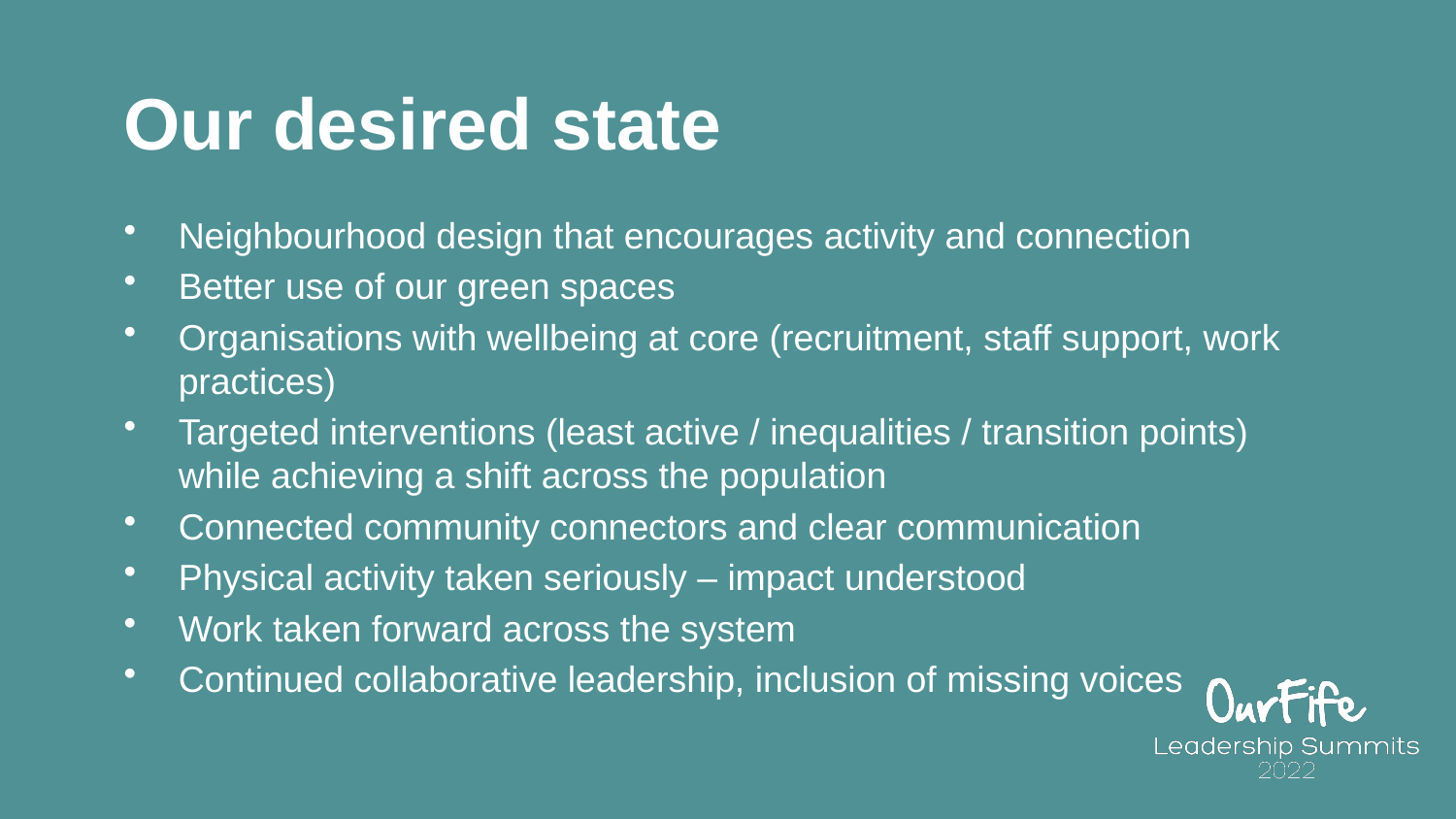

# Our desired state
Neighbourhood design that encourages activity and connection
Better use of our green spaces
Organisations with wellbeing at core (recruitment, staff support, work practices)
Targeted interventions (least active / inequalities / transition points) while achieving a shift across the population
Connected community connectors and clear communication
Physical activity taken seriously – impact understood
Work taken forward across the system
Continued collaborative leadership, inclusion of missing voices